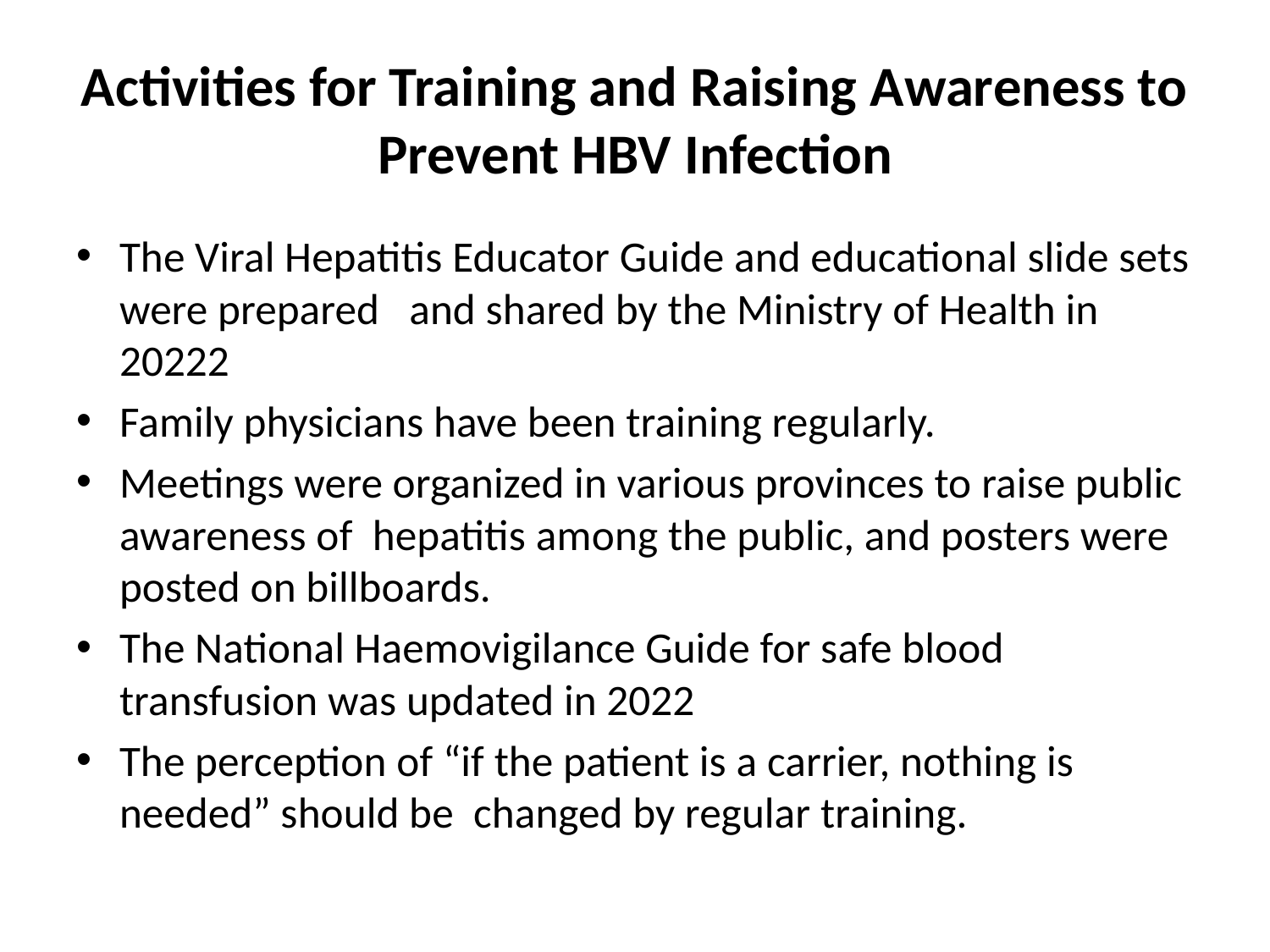

# Activities for Training and Raising Awareness to Prevent HBV Infection
The Viral Hepatitis Educator Guide and educational slide sets were prepared   and shared by the Ministry of Health in 20222
Family physicians have been training regularly.
Meetings were organized in various provinces to raise public awareness of  hepatitis among the public, and posters were posted on billboards.
The National Haemovigilance Guide for safe blood transfusion was updated in 2022
The perception of “if the patient is a carrier, nothing is needed” should be  changed by regular training.